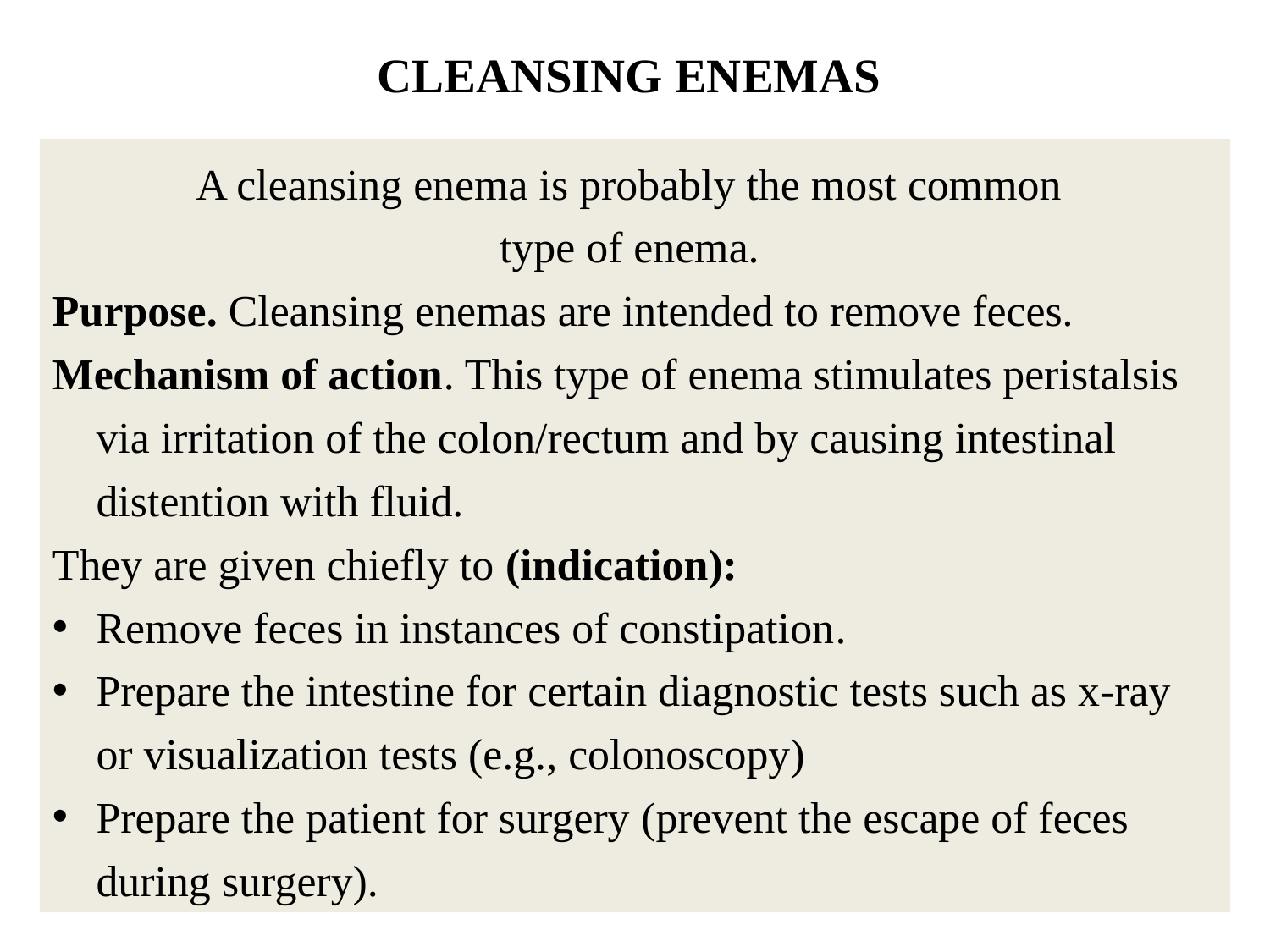

# CLEANSING ENEMAS
A cleansing enema is probably the most common
type of enema.
Purpose. Cleansing enemas are intended to remove feces.
Mechanism of action. This type of enema stimulates peristalsis via irritation of the colon/rectum and by causing intestinal distention with fluid.
They are given chiefly to (indication):
Remove feces in instances of constipation.
Prepare the intestine for certain diagnostic tests such as x-ray or visualization tests (e.g., colonoscopy)
Prepare the patient for surgery (prevent the escape of feces during surgery).